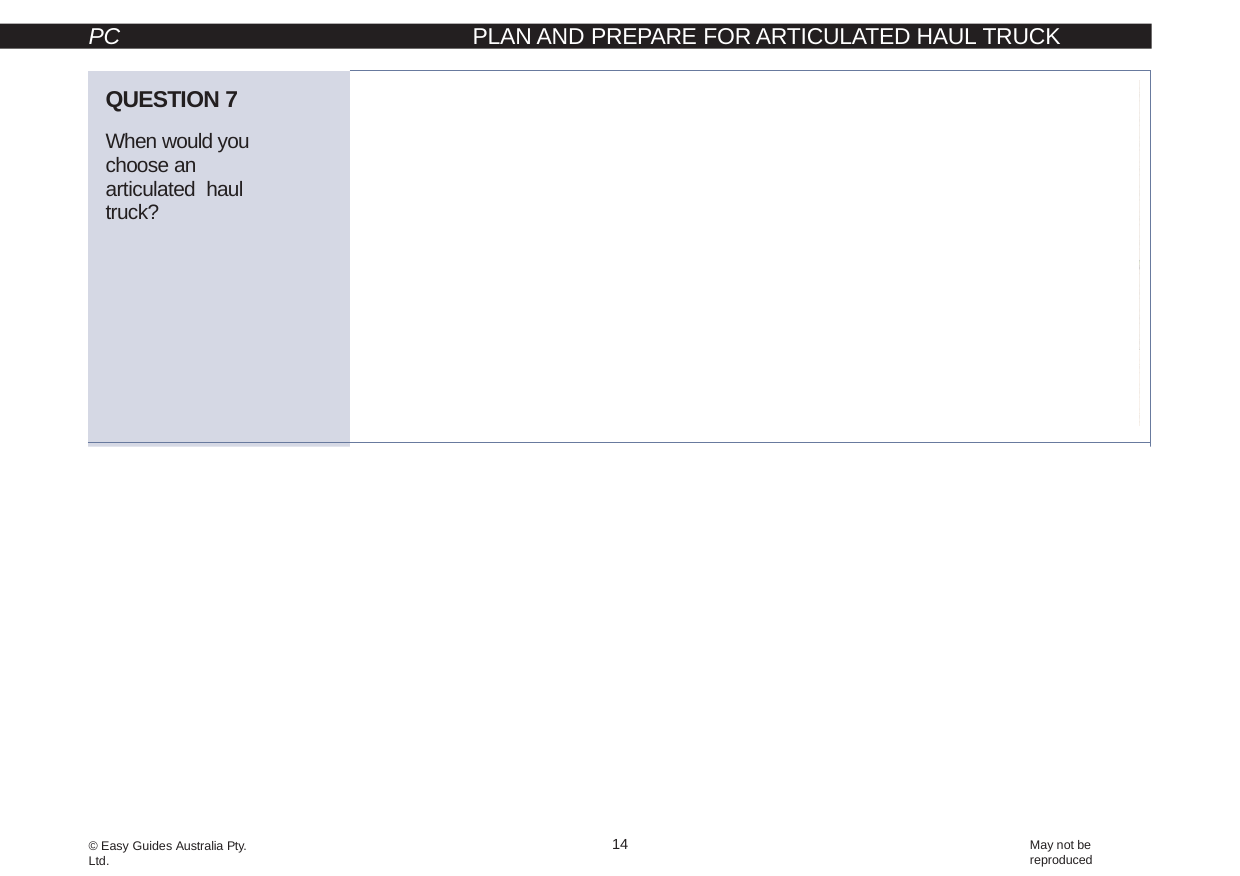

PC 1.2
PLAN AND PREPARE FOR ARTICULATED HAUL TRUCK OPERATIONS
| QUESTION 7 When would you choose an articulated haul truck? | You choose an articulated haul truck when you will haul loads over muddy or soft ground. Because they are 4 or 6-wheel drive, they have good traction. You can use an articulated haul truck when you have a small load to haul. An example of an articulated haul truck: Volvo A40GFS can carry 39 tonnes and has a top speed of 57 kilometres per hour. |
| --- | --- |
| QUESTION 8 When would you choose a rigid haul truck? | You choose a rigid haul truck when you'll have a heavier or larger load. They are best for long hauls as they can travel quickly on flat or down hill haul roads. Check the site procedures to find out the maximum speed limit on your site. An example of a rigid haul truck: Komatsu 960E can carry 327 tonnes and has a top speed of 64 kilometres per hour. |

14
May not be reproduced
© Easy Guides Australia Pty. Ltd.